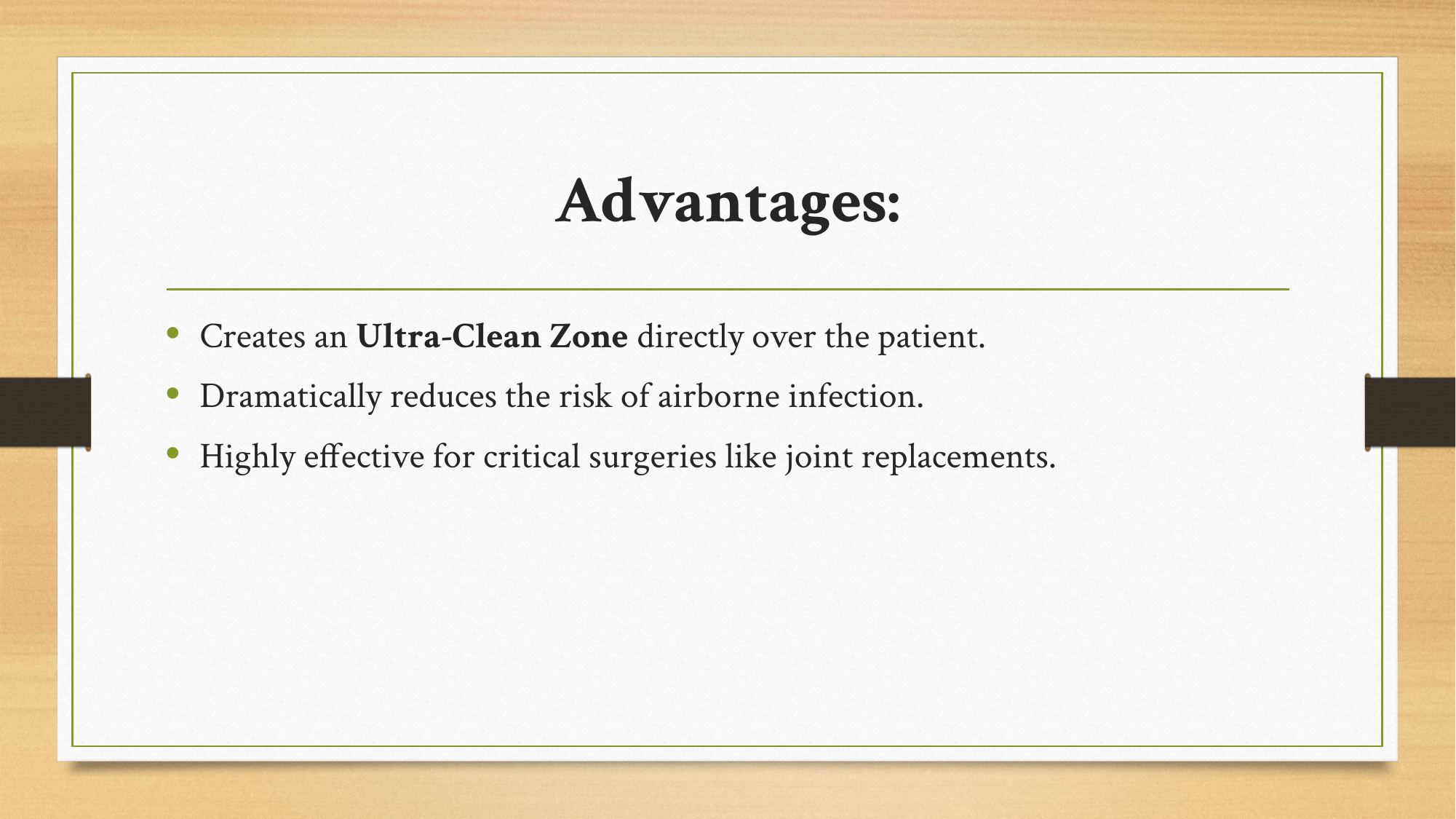

# Advantages:
Creates an Ultra-Clean Zone directly over the patient.
Dramatically reduces the risk of airborne infection.
Highly effective for critical surgeries like joint replacements.